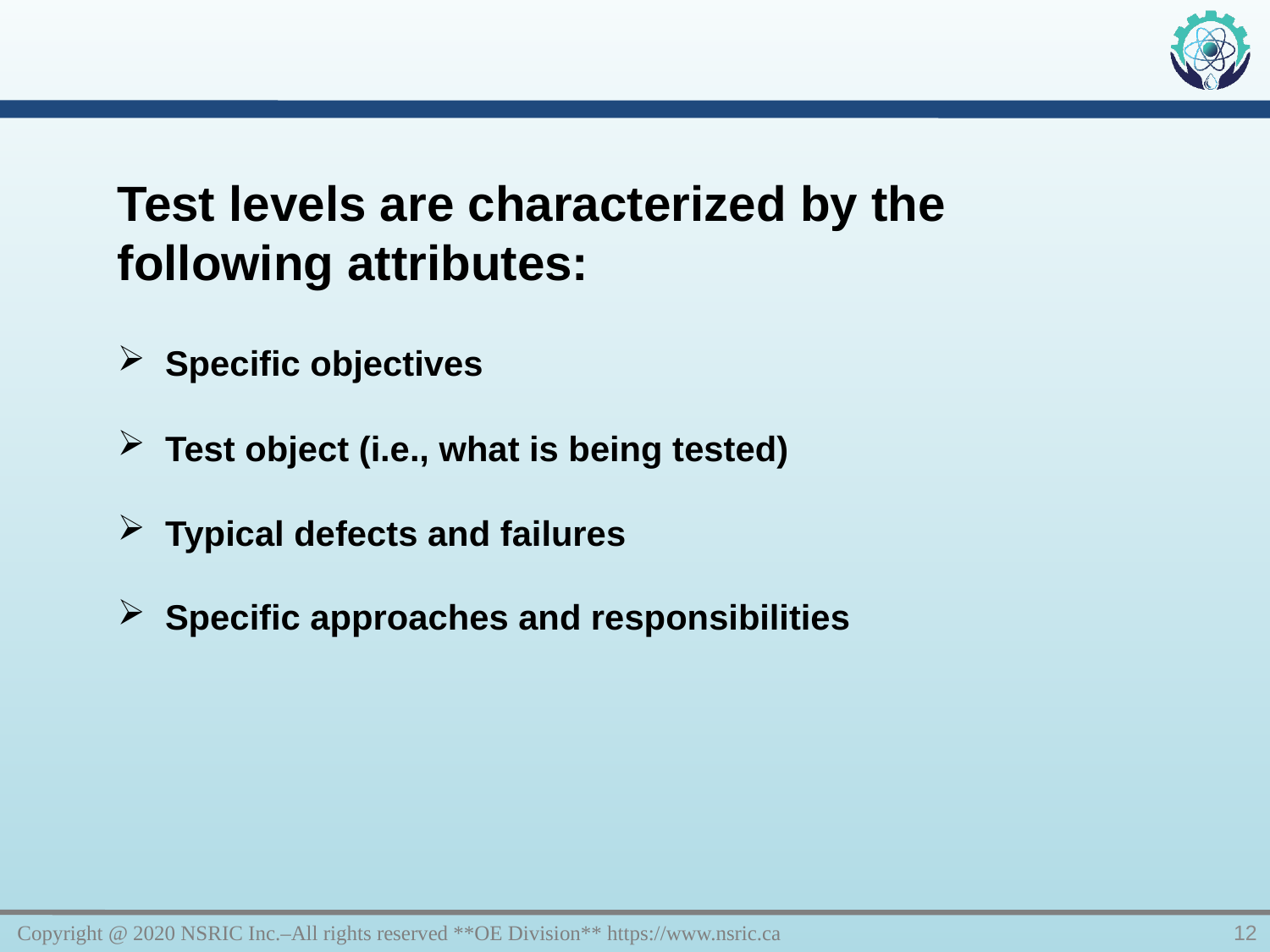

Test levels are characterized by the following attributes:
Specific objectives

Test object (i.e., what is being tested)

Typical defects and failures

Specific approaches and responsibilities
Copyright @ 2020 NSRIC Inc.–All rights reserved **OE Division** https://www.nsric.ca
12